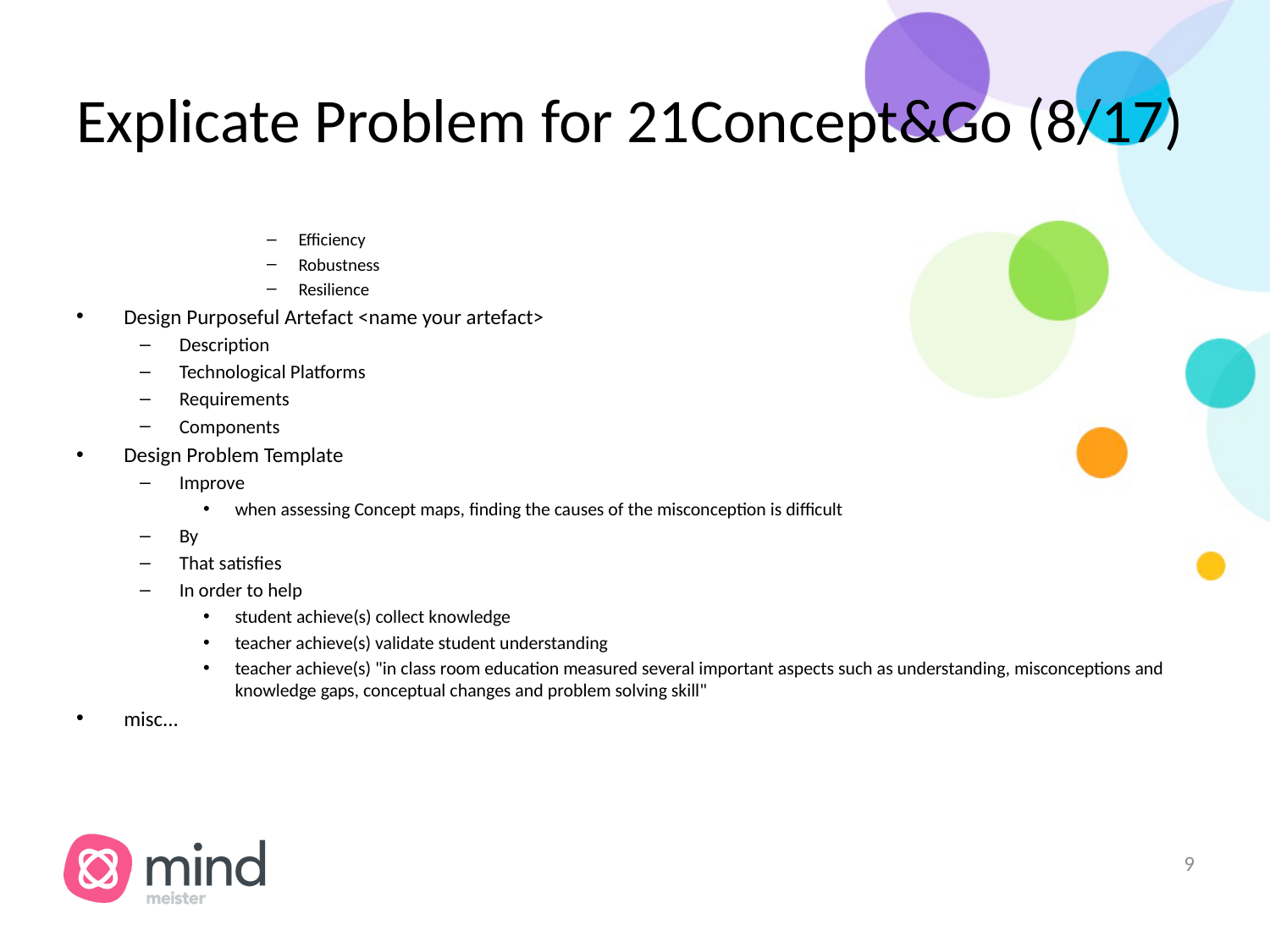

# Explicate Problem for 21Concept&Go (8/17)
Efficiency
Robustness
Resilience
Design Purposeful Artefact <name your artefact>
Description
Technological Platforms
Requirements
Components
Design Problem Template
Improve
when assessing Concept maps, finding the causes of the misconception is difficult
By
That satisfies
In order to help
student achieve(s) collect knowledge
teacher achieve(s) validate student understanding
teacher achieve(s) "in class room education measured several important aspects such as understanding, misconceptions and knowledge gaps, conceptual changes and problem solving skill"
misc...
9